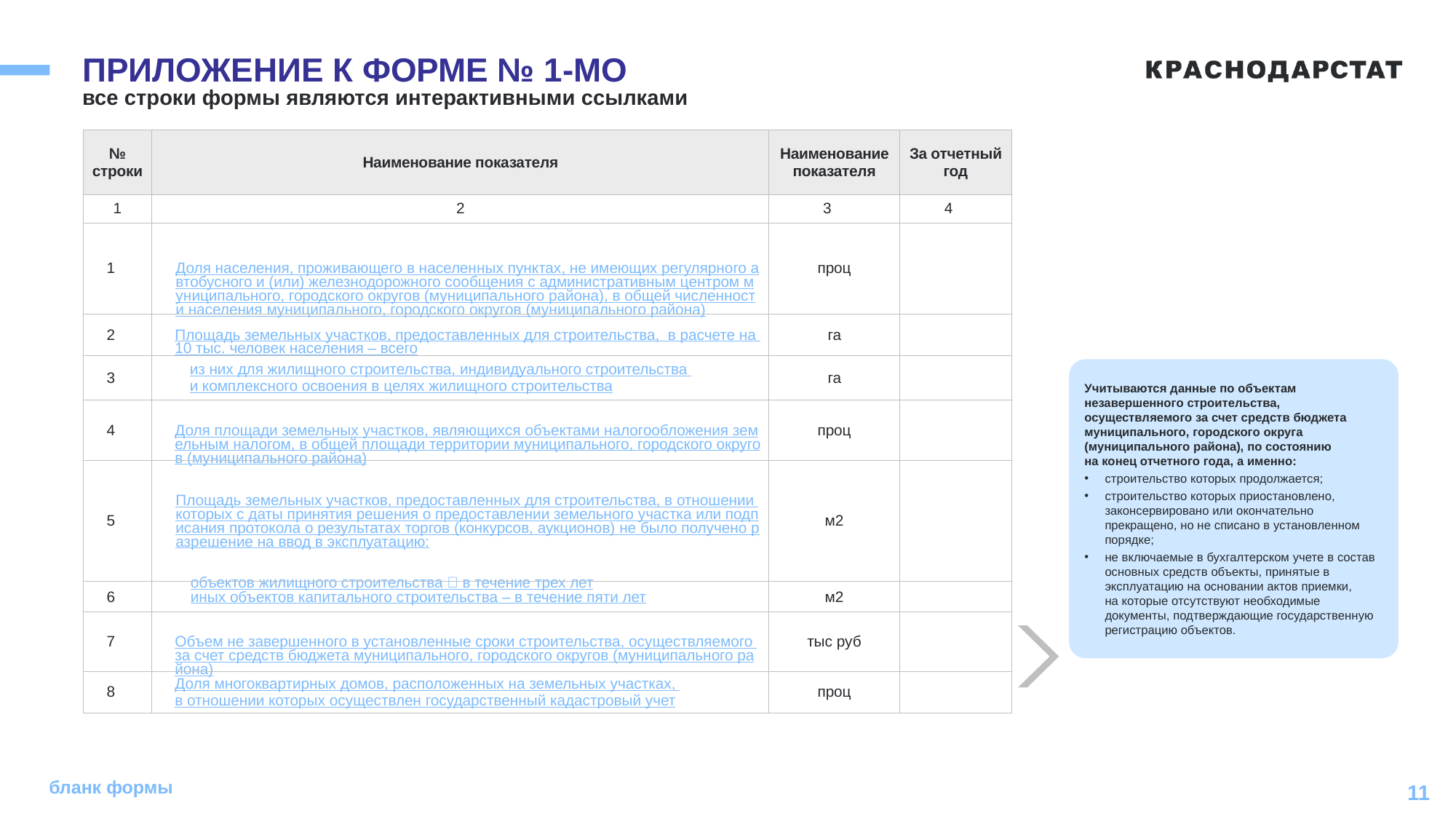

# ПРИЛОЖЕНИЕ К ФОРМЕ № 1-МО
все строки формы являются интерактивными ссылками
| № строки | Наименование показателя | Наименование показателя | За отчетный год |
| --- | --- | --- | --- |
| 1 | 2 | 3 | 4 |
| 1 | Доля населения, проживающего в населенных пунктах, не имеющих регулярного автобусного и (или) железнодорожного сообщения с административным центром муниципального, городского округов (муниципального района), в общей численности населения муниципального, городского округов (муниципального района) | проц |  |
| 2 | Площадь земельных участков, предоставленных для строительства, в расчете на 10 тыс. человек населения – всего | га |  |
| 3 | из них для жилищного строительства, индивидуального строительства и комплексного освоения в целях жилищного строительства | га |  |
| 4 | Доля площади земельных участков, являющихся объектами налогообложения земельным налогом, в общей площади территории муниципального, городского округов (муниципального района) | проц |  |
| 5 | Площадь земельных участков, предоставленных для строительства, в отношении которых с даты принятия решения о предоставлении земельного участка или подписания протокола о результатах торгов (конкурсов, аукционов) не было получено разрешение на ввод в эксплуатацию: объектов жилищного строительства − в течение трех лет | м2 |  |
| 6 | иных объектов капитального строительства – в течение пяти лет | м2 |  |
| 7 | Объем не завершенного в установленные сроки строительства, осуществляемого за счет средств бюджета муниципального, городского округов (муниципального района) | тыс руб |  |
| 8 | Доля многоквартирных домов, расположенных на земельных участках, в отношении которых осуществлен государственный кадастровый учет | проц |  |
Учитываются данные по объектам незавершенного строительства, осуществляемого за счет средств бюджета муниципального, городского округа (муниципального района), по состоянию
на конец отчетного года, а именно:
строительство которых продолжается;
строительство которых приостановлено, законсервировано или окончательно прекращено, но не списано в установленном порядке;
не включаемые в бухгалтерском учете в состав основных средств объекты, принятые в эксплуатацию на основании актов приемки,
на которые отсутствуют необходимые документы, подтверждающие государственную регистрацию объектов.

бланк формы